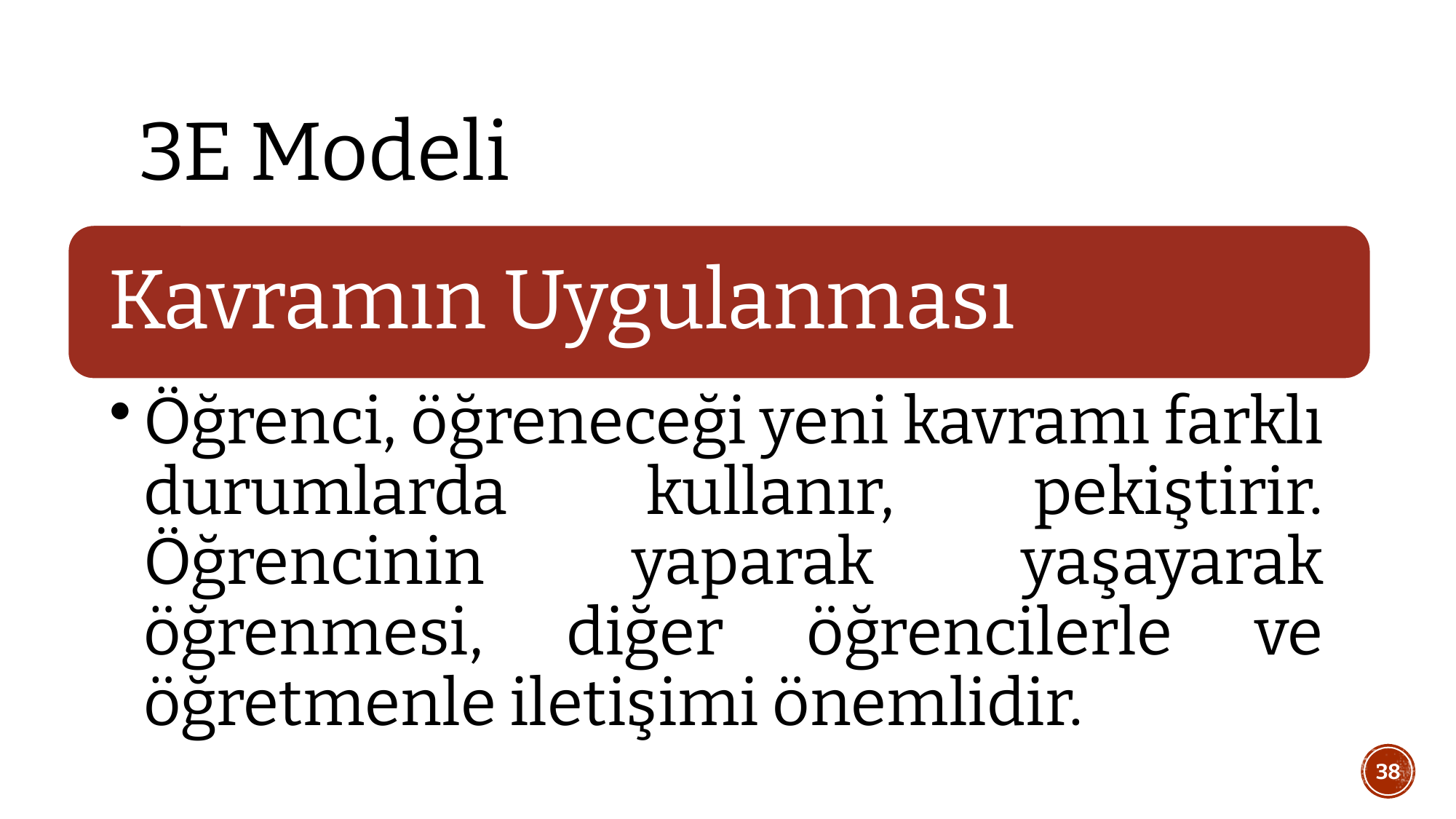

# 3e Modeli
Kavramın Uygulanması
Öğrenci, öğreneceği yeni kavramı farklı durumlarda kullanır, pekiştirir. Öğrencinin yaparak yaşayarak öğrenmesi, diğer öğrencilerle ve öğretmenle iletişimi önemlidir.
38